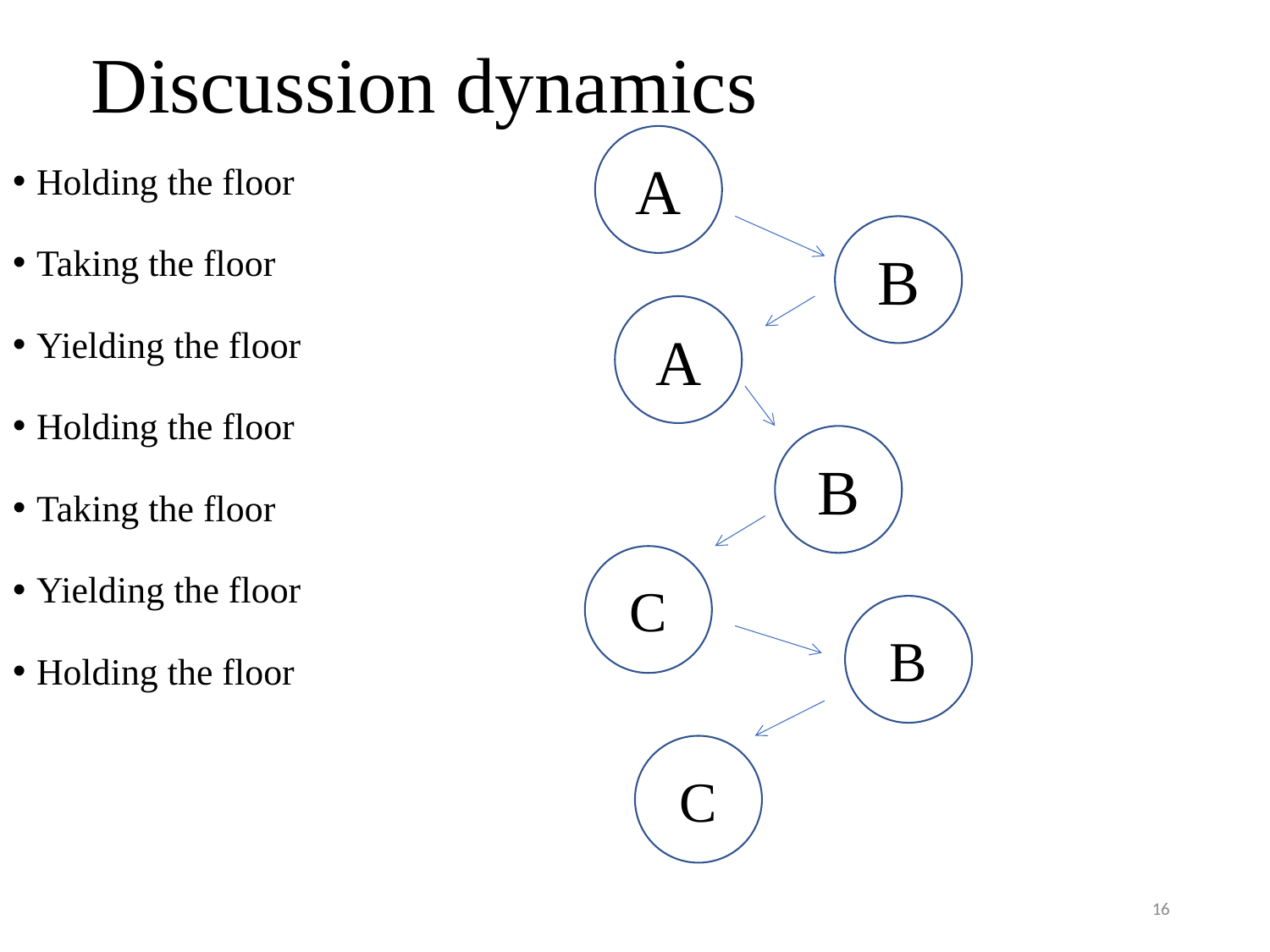

Discussion dynamics
A
Holding the floor

Taking the floor

Yielding the floor

Holding the floor

Taking the floor

Yielding the floor

Holding the floor
B
A
B
C
B
C
16